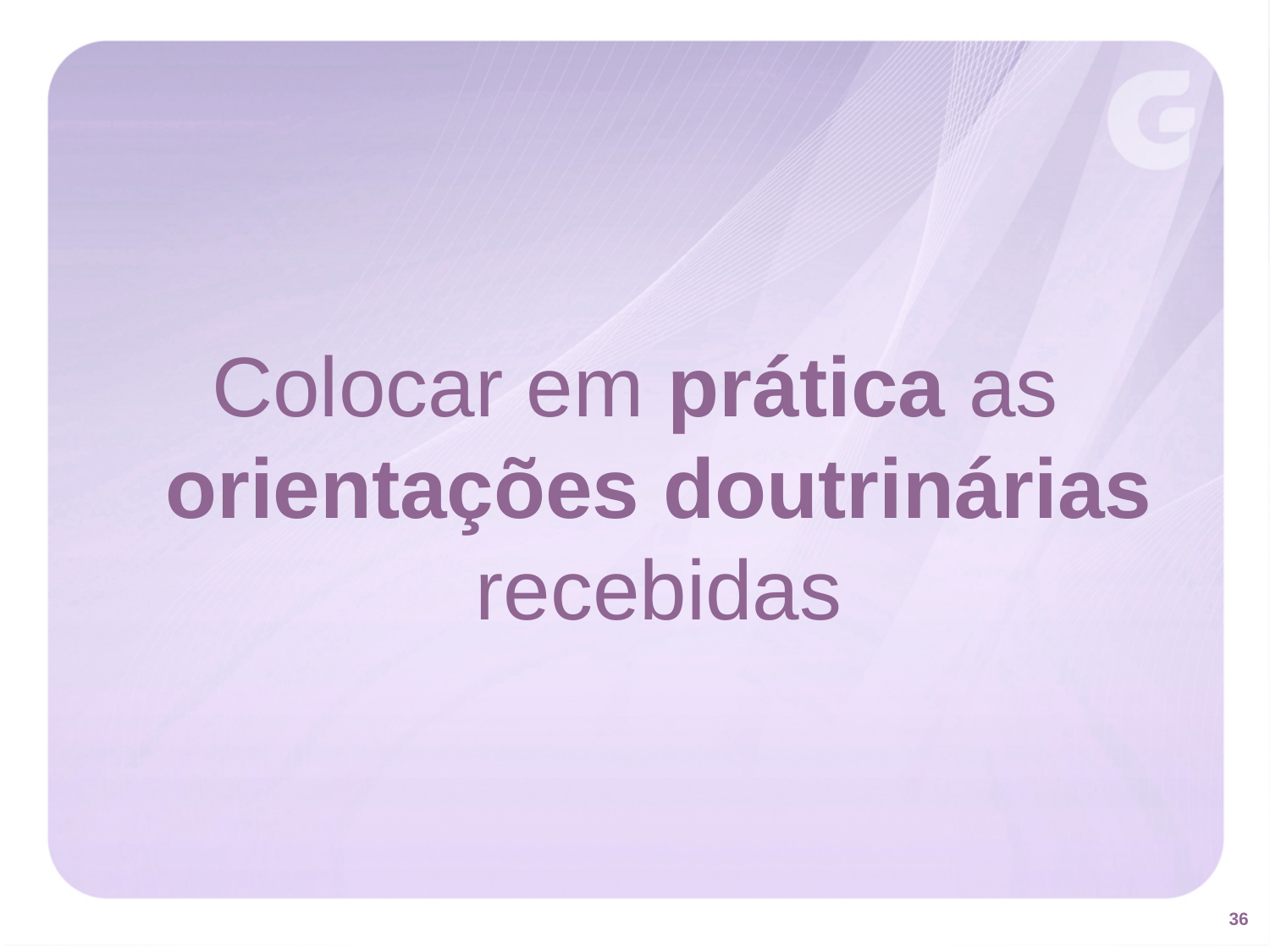

Colocar em prática as orientações doutrinárias recebidas
36